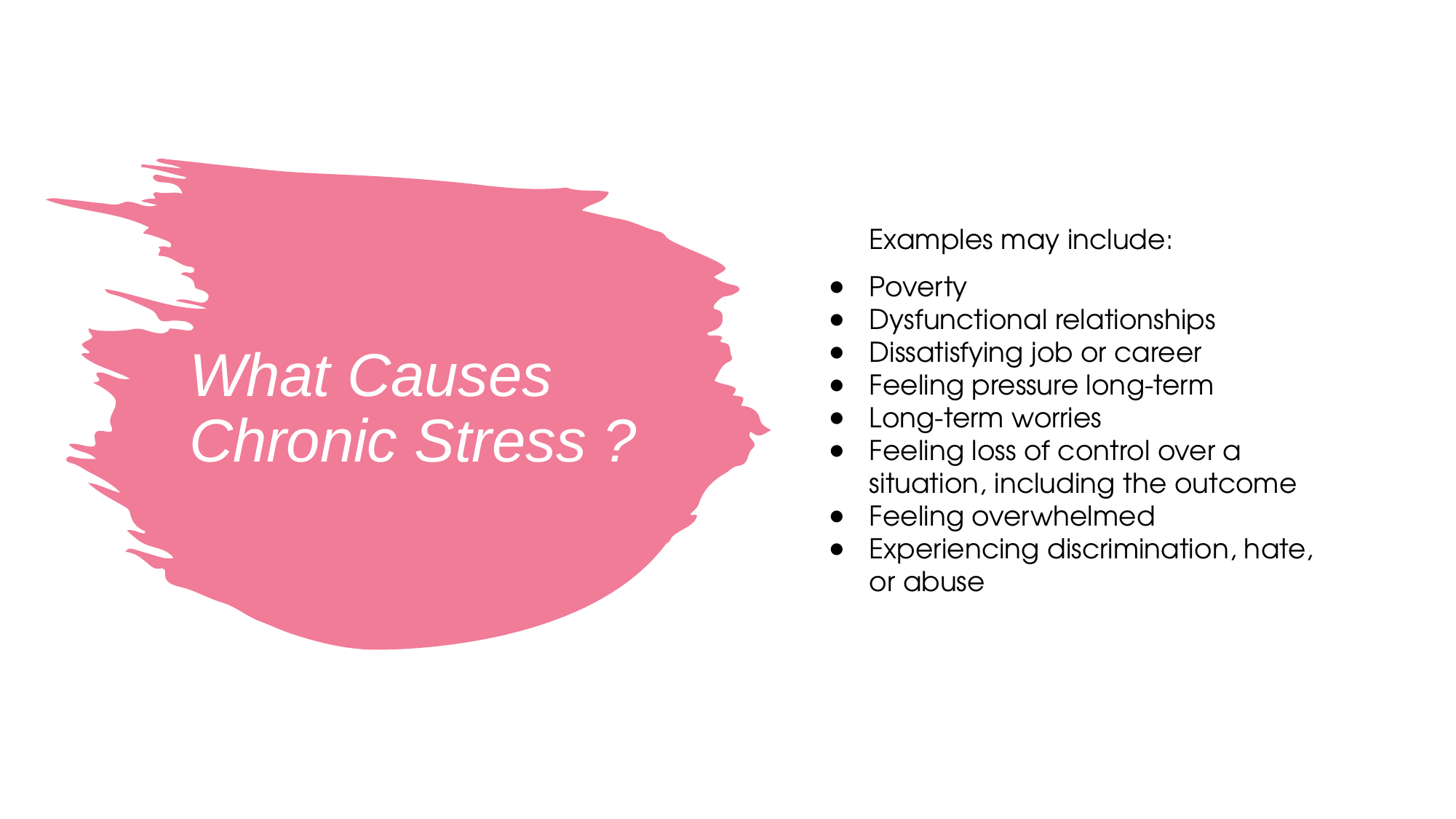

Examples may include:
Poverty
Dysfunctional relationships
Dissatisfying job or career
Feeling pressure long-term
Long-term worries
Feeling loss of control over a situation, including the outcome
Feeling overwhelmed
Experiencing discrimination, hate, or abuse
# What Causes Chronic Stress ?